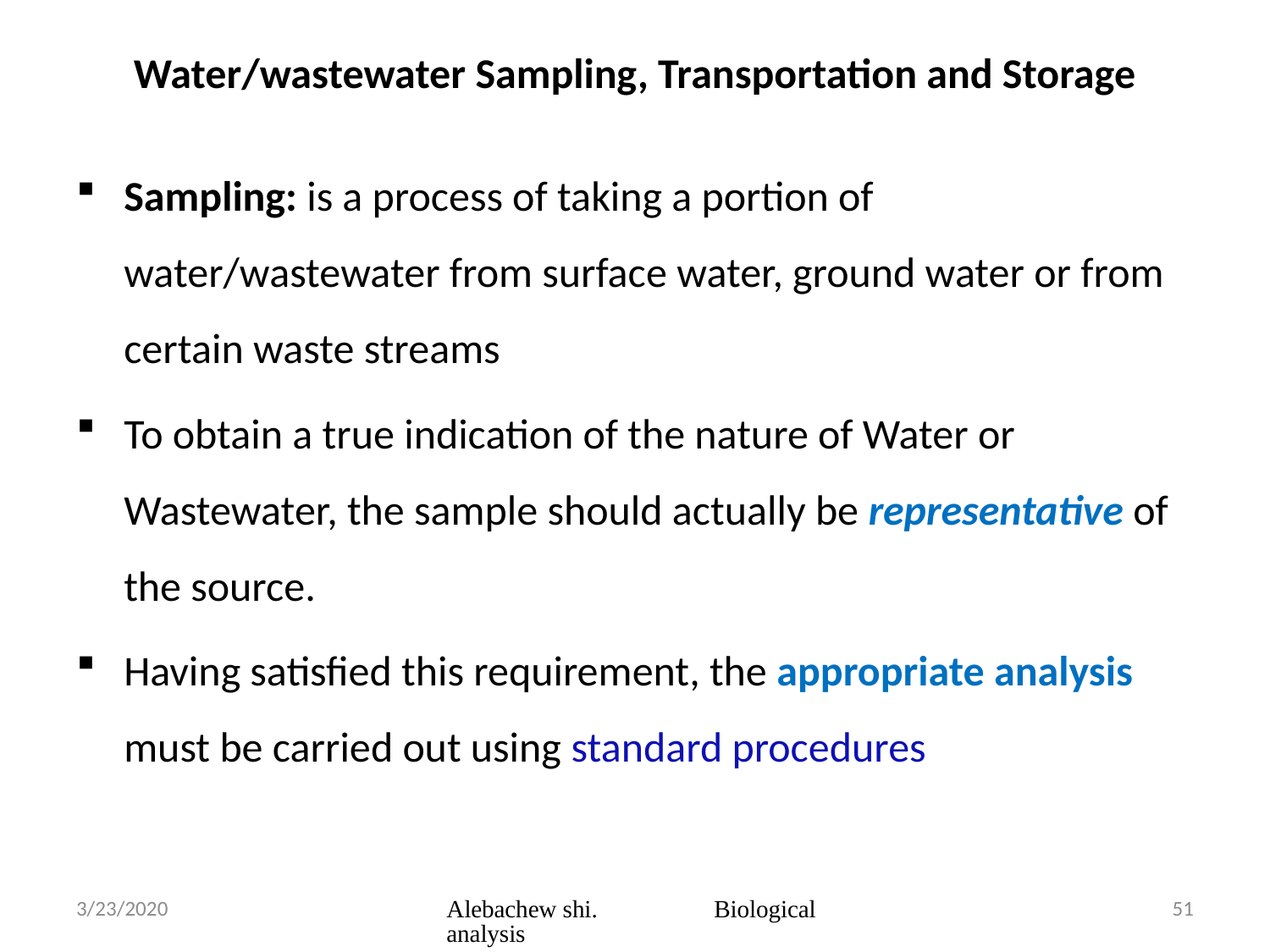

# Water/wastewater Sampling, Transportation and Storage
Sampling: is a process of taking a portion of water/wastewater from surface water, ground water or from certain waste streams
To obtain a true indication of the nature of Water or Wastewater, the sample should actually be representative of the source.
Having satisfied this requirement, the appropriate analysis must be carried out using standard procedures

3/23/2020
Alebachew shi.                   Biological analysis
51